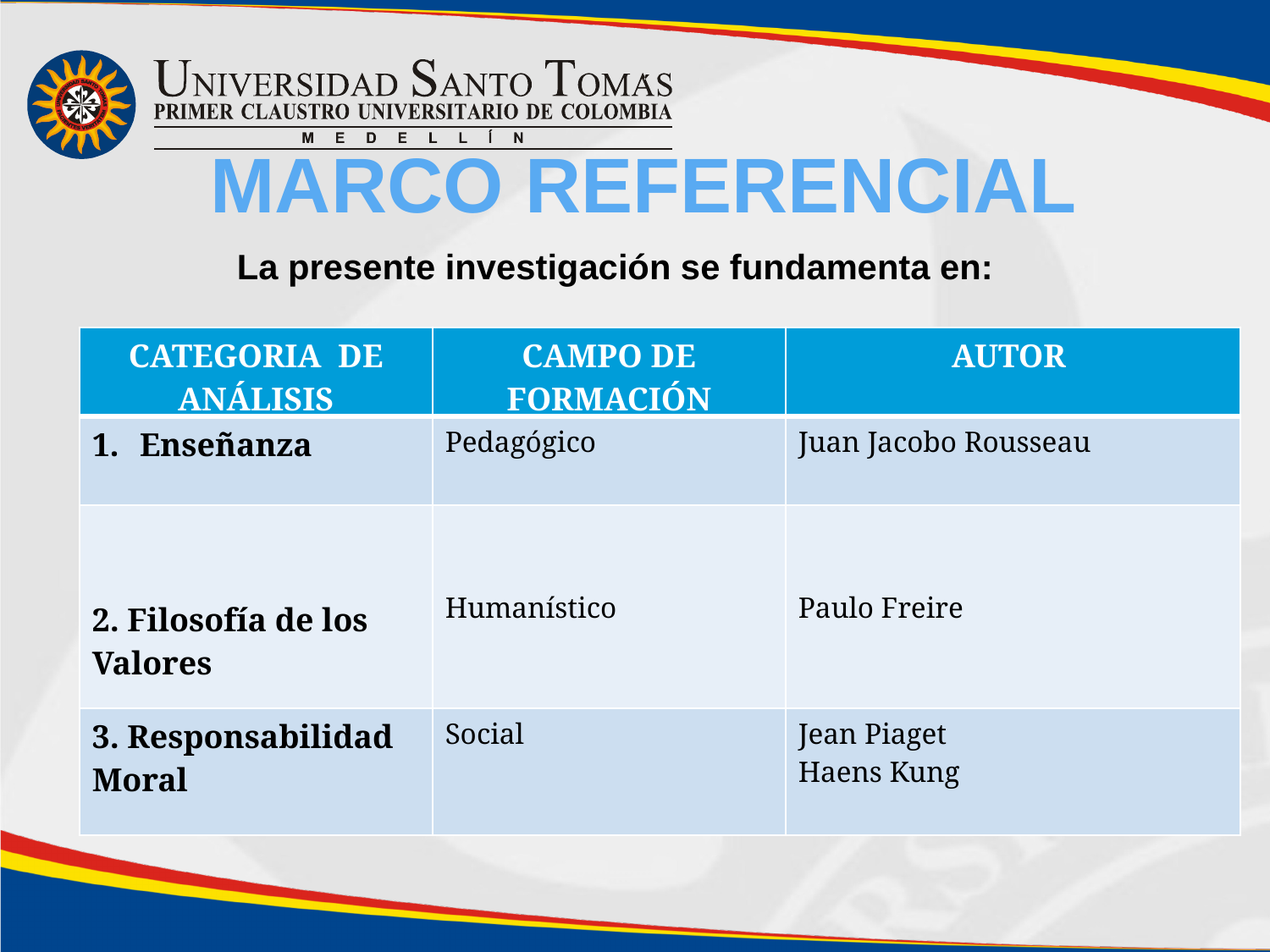

Marco referencial
La presente investigación se fundamenta en:
| CATEGORIA DE ANÁLISIS | CAMPO DE FORMACIÓN | AUTOR |
| --- | --- | --- |
| Enseñanza | Pedagógico | Juan Jacobo Rousseau |
| 2. Filosofía de los Valores | Humanístico | Paulo Freire |
| 3. Responsabilidad Moral | Social | Jean Piaget Haens Kung |